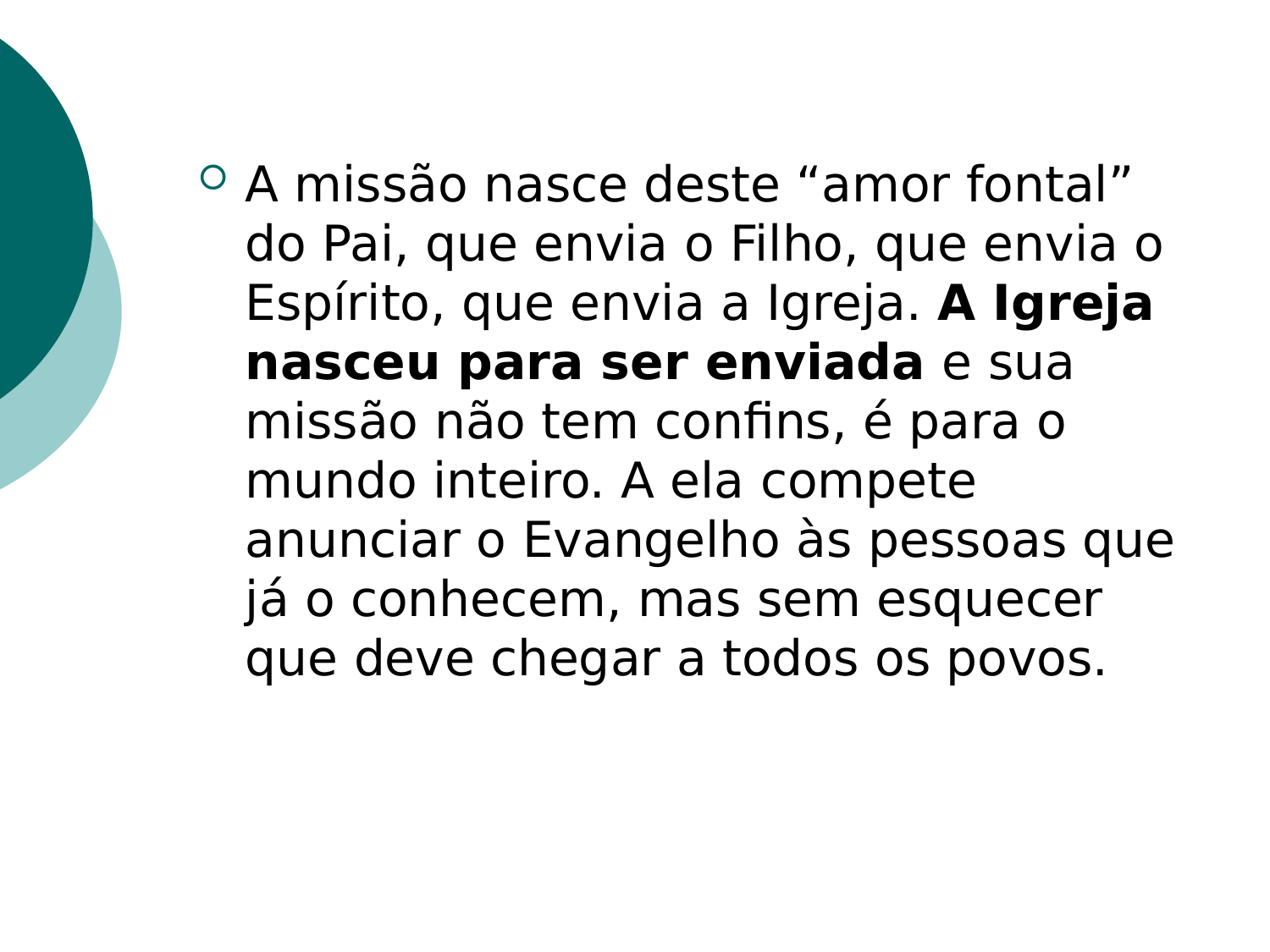

A missão nasce deste “amor fontal” do Pai, que envia o Filho, que envia o Espírito, que envia a Igreja. A Igreja nasceu para ser enviada e sua missão não tem confins, é para o mundo inteiro. A ela compete anunciar o Evangelho às pessoas que já o conhecem, mas sem esquecer que deve chegar a todos os povos.